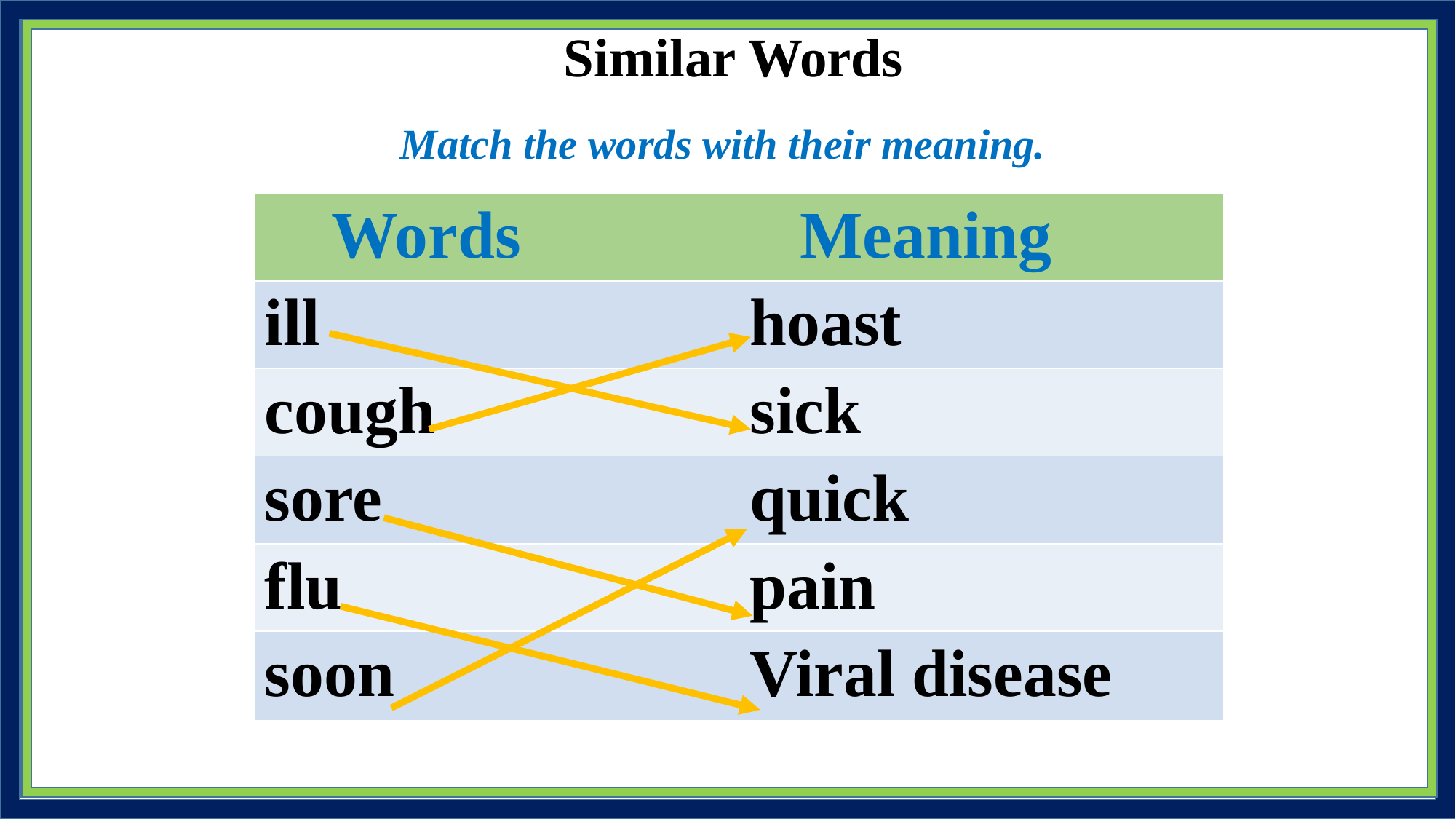

Similar Words

Match the words with their meaning.
| Words | Meaning |
| --- | --- |
| ill | hoast |
| cough | sick |
| sore | quick |
| flu | pain |
| soon | Viral disease |